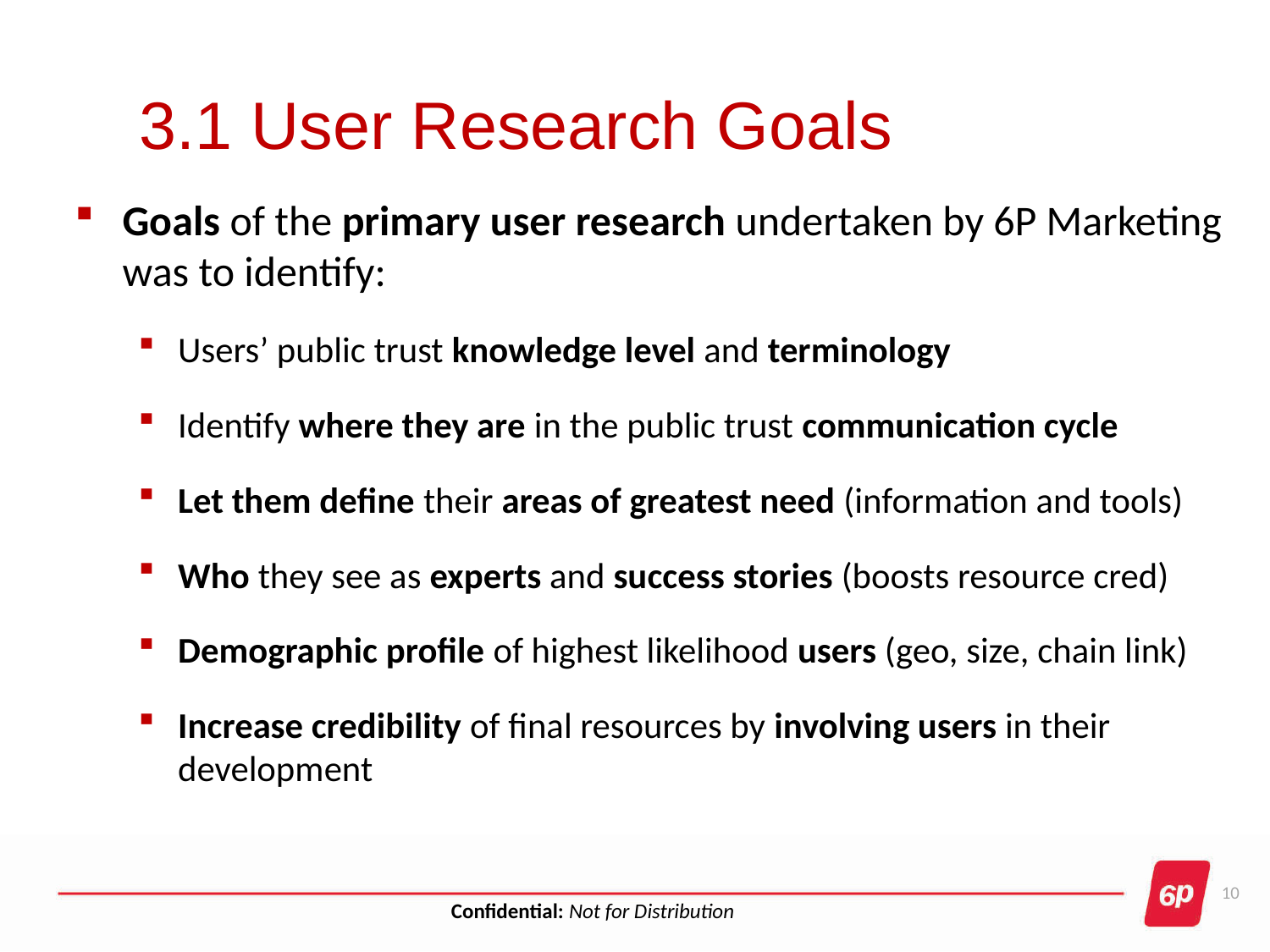

# 3.1 User Research Goals
Goals of the primary user research undertaken by 6P Marketing was to identify:
Users’ public trust knowledge level and terminology
Identify where they are in the public trust communication cycle
Let them define their areas of greatest need (information and tools)
Who they see as experts and success stories (boosts resource cred)
Demographic profile of highest likelihood users (geo, size, chain link)
Increase credibility of final resources by involving users in their development

10
Confidential: Not for Distribution